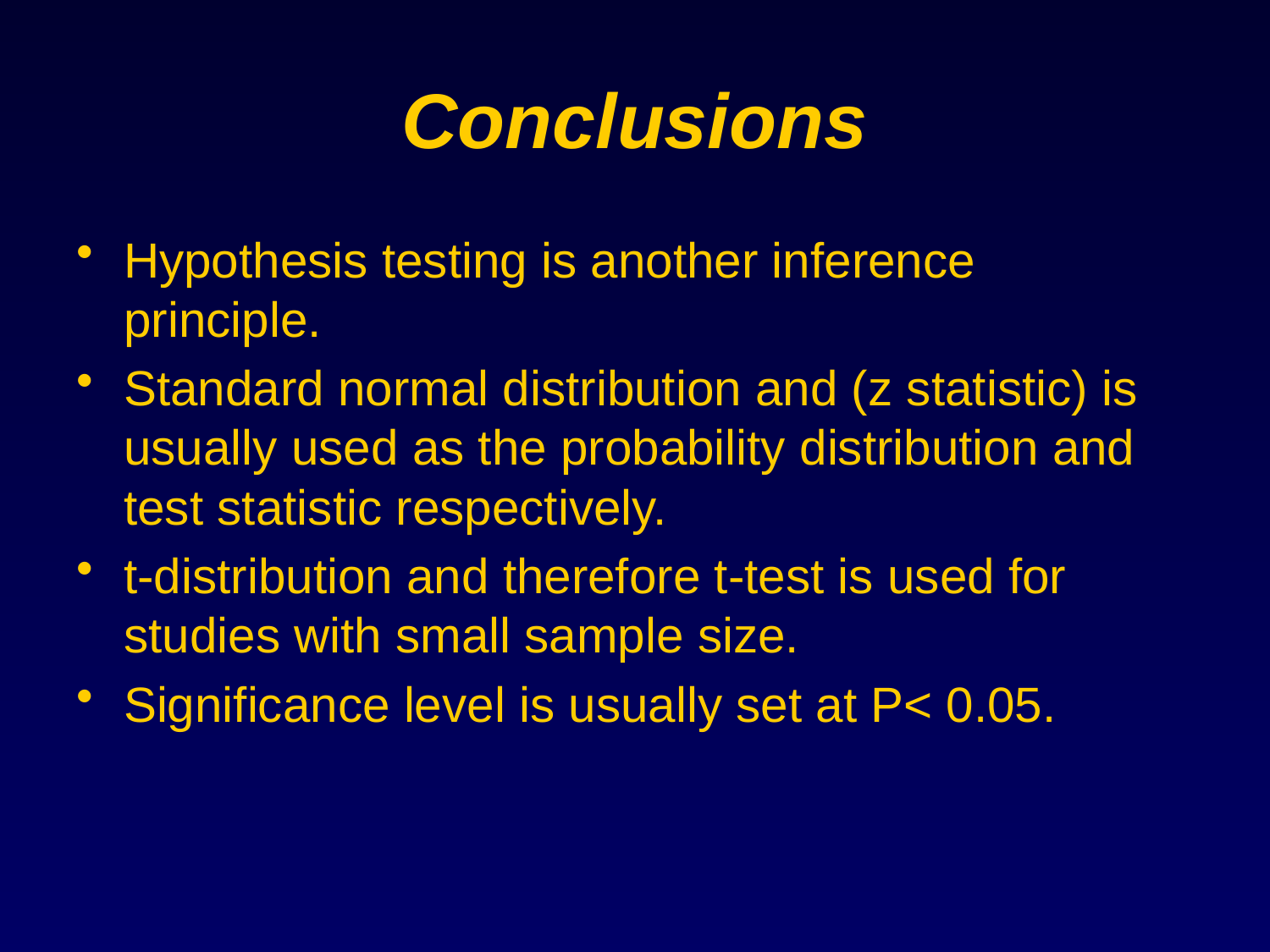

# Conclusions
Hypothesis testing is another inference  principle.
Standard normal distribution and (z statistic) is usually used as the probability distribution and test statistic respectively.
t-distribution and therefore t-test is used for  studies with small sample size.
Significance level is usually set at P< 0.05.